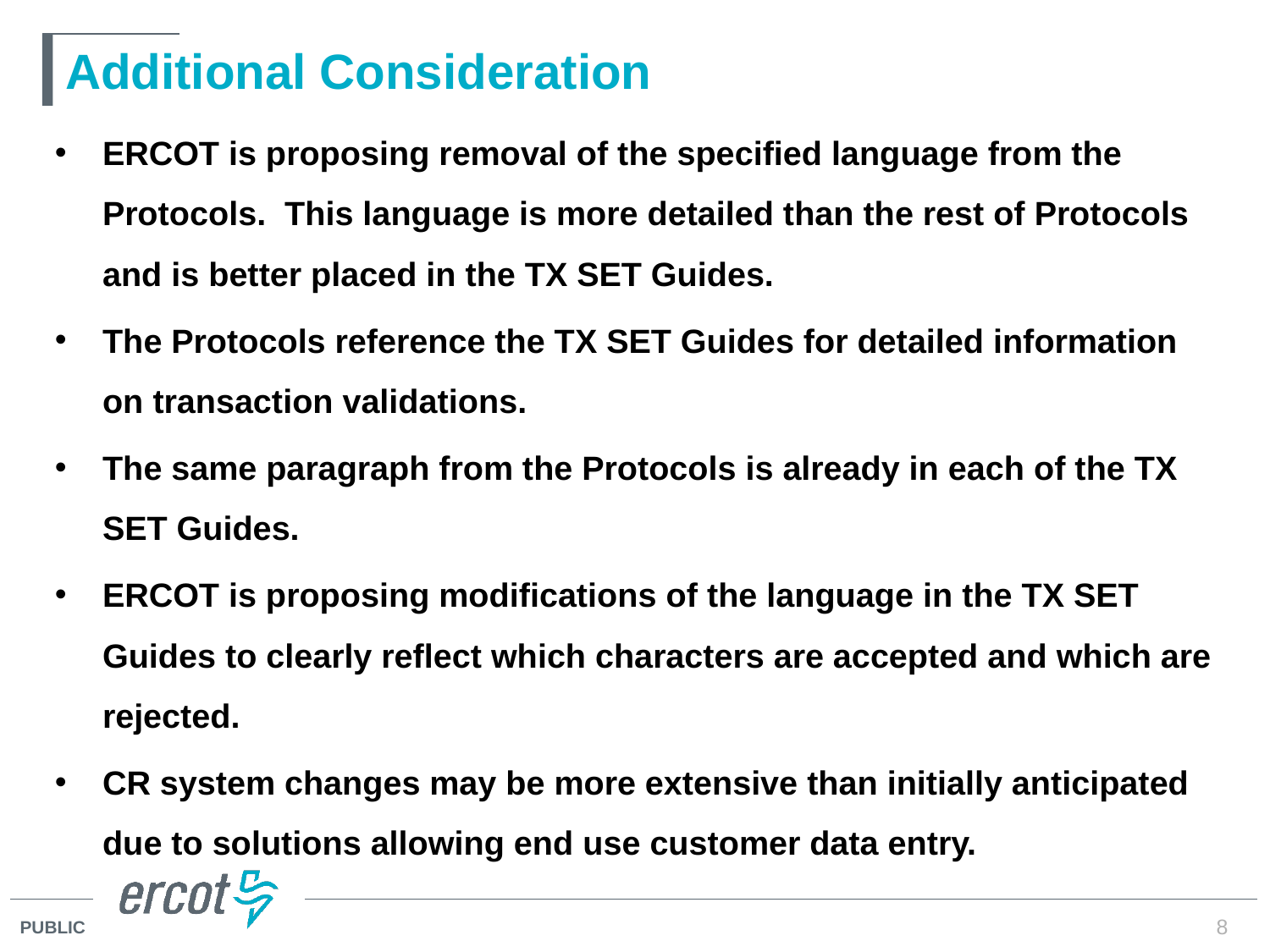

# Additional Consideration
ERCOT is proposing removal of the specified language from the Protocols.  This language is more detailed than the rest of Protocols and is better placed in the TX SET Guides.
The Protocols reference the TX SET Guides for detailed information on transaction validations.
The same paragraph from the Protocols is already in each of the TX SET Guides.
ERCOT is proposing modifications of the language in the TX SET Guides to clearly reflect which characters are accepted and which are rejected.
CR system changes may be more extensive than initially anticipated due to solutions allowing end use customer data entry.
8